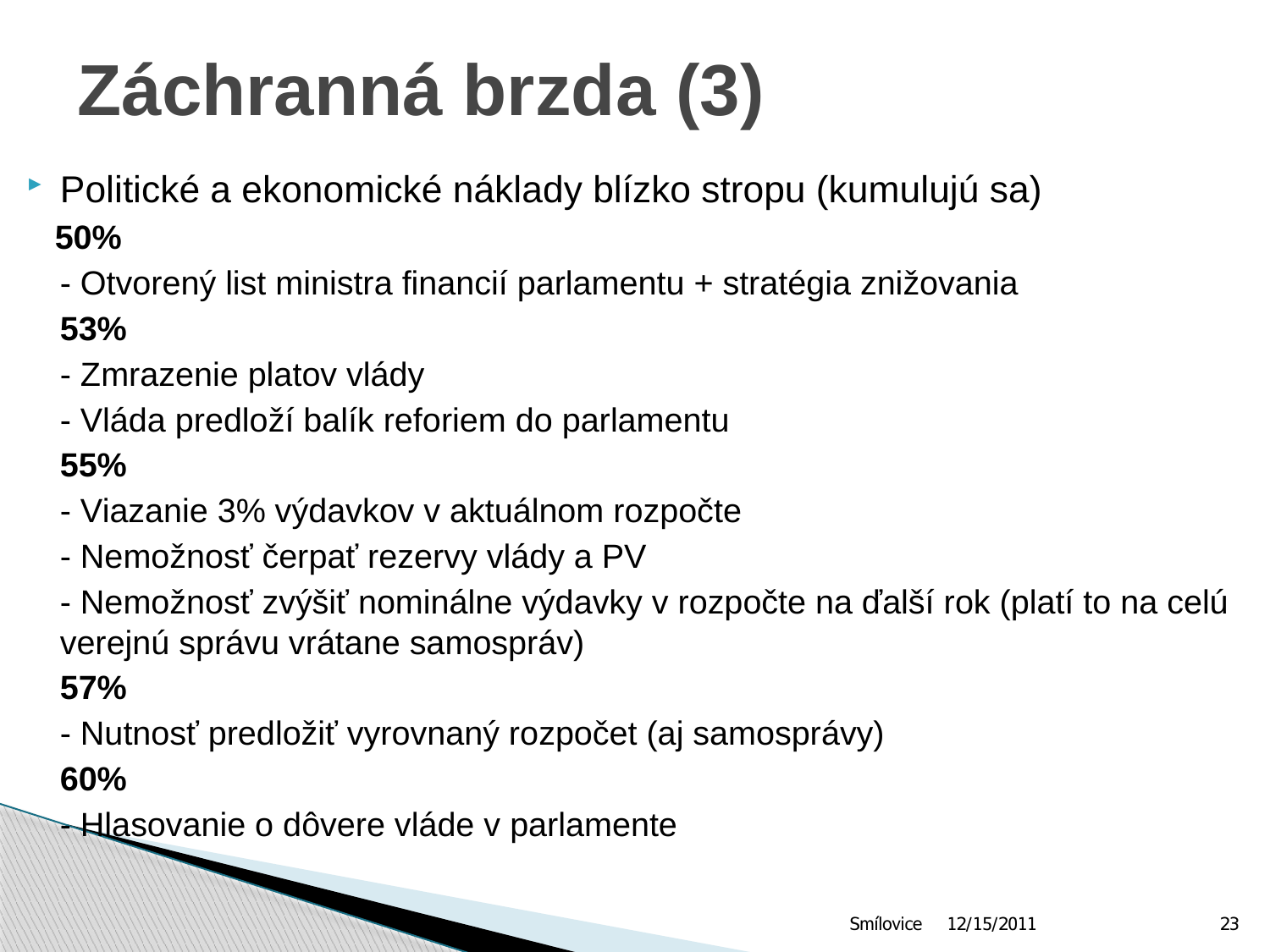

# Záchranná brzda (3)
Politické a ekonomické náklady blízko stropu (kumulujú sa)
   50%
	- Otvorený list ministra financií parlamentu + stratégia znižovania
	53%
	- Zmrazenie platov vlády
	- Vláda predloží balík reforiem do parlamentu
	55%
	- Viazanie 3% výdavkov v aktuálnom rozpočte
	- Nemožnosť čerpať rezervy vlády a PV
	- Nemožnosť zvýšiť nominálne výdavky v rozpočte na ďalší rok (platí to na celú verejnú správu vrátane samospráv)
	57%
	- Nutnosť predložiť vyrovnaný rozpočet (aj samosprávy)
	60%
	- Hlasovanie o dôvere vláde v parlamente

Smílovice
12/15/2011
23